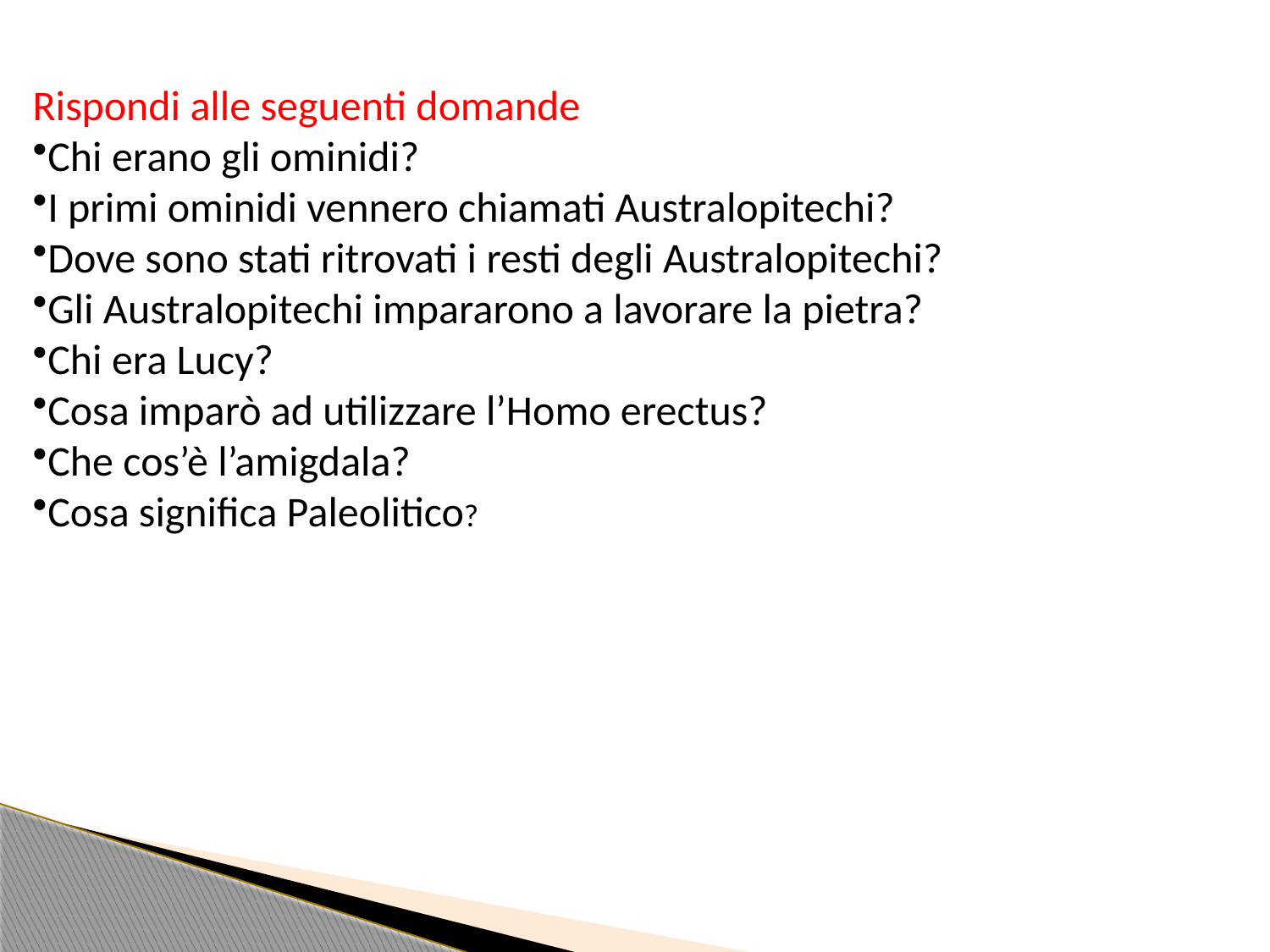

Rispondi alle seguenti domande
Chi erano gli ominidi?
I primi ominidi vennero chiamati Australopitechi?
Dove sono stati ritrovati i resti degli Australopitechi?
Gli Australopitechi impararono a lavorare la pietra?
Chi era Lucy?
Cosa imparò ad utilizzare l’Homo erectus?
Che cos’è l’amigdala?
Cosa significa Paleolitico?